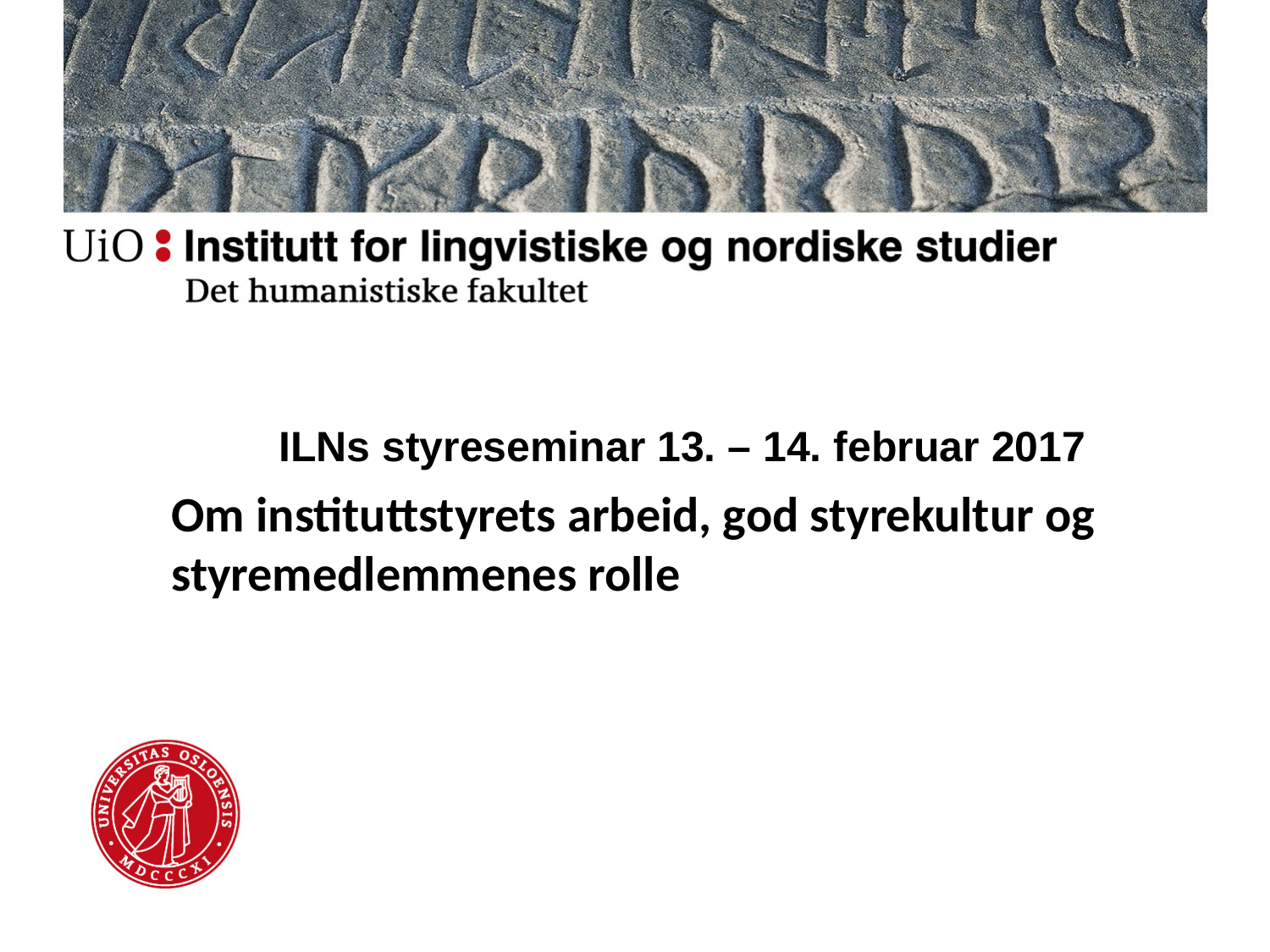

# ILNs styreseminar 13. – 14. februar 2017
Om instituttstyrets arbeid, god styrekultur og styremedlemmenes rolle